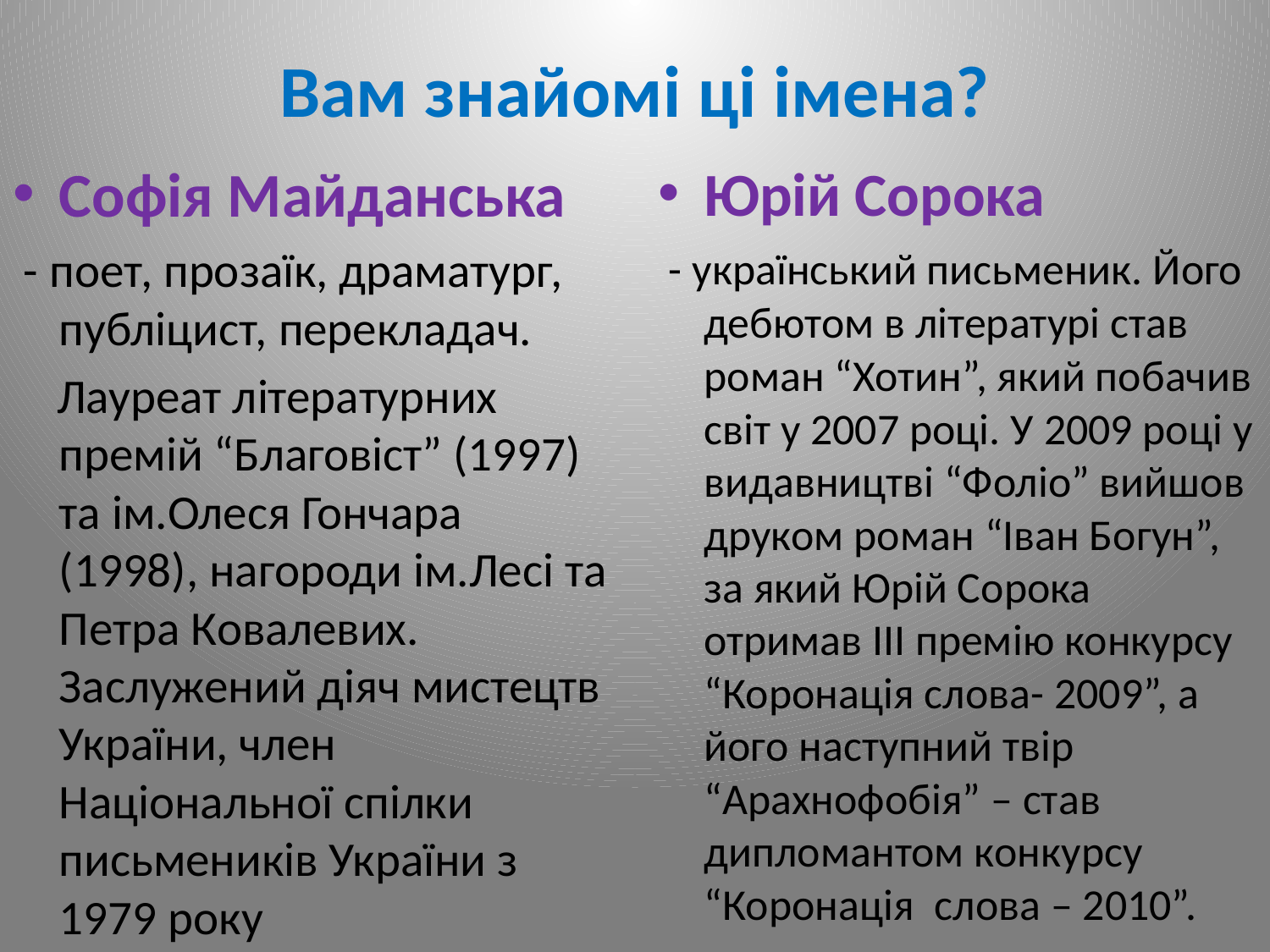

# Вам знайомі ці імена?
Софія Майданська
 - поет, прозаїк, драматург, публіцист, перекладач.
    Лауреат літературних премій “Благовіст” (1997) та ім.Олеся Гончара (1998), нагороди ім.Лесі та Петра Ковалевих. Заслужений діяч мистецтв України, член Національної спілки письмеників України з 1979 року
Юрій Сорока
 - український письменик. Його дебютом в літературі став роман “Хотин”, який побачив світ у 2007 році. У 2009 році у видавництві “Фоліо” вийшов друком роман “Іван Богун”, за який Юрій Сорока отримав ІІІ премію конкурсу “Коронація слова- 2009”, а його наступний твір “Арахнофобія” – став дипломантом конкурсу  “Коронація  слова – 2010”.